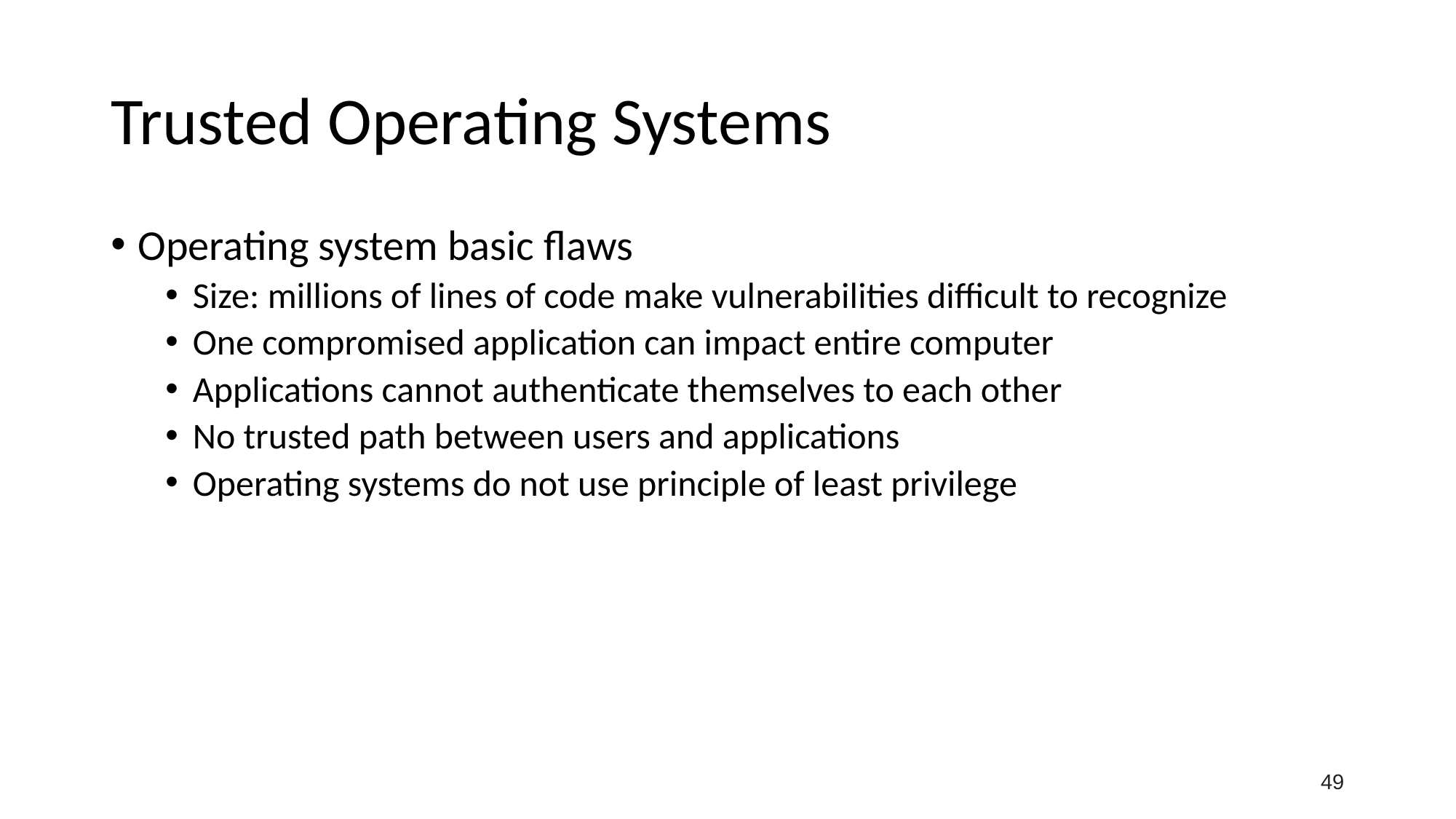

# Trusted Operating Systems
Operating system basic flaws
Size: millions of lines of code make vulnerabilities difficult to recognize
One compromised application can impact entire computer
Applications cannot authenticate themselves to each other
No trusted path between users and applications
Operating systems do not use principle of least privilege

49